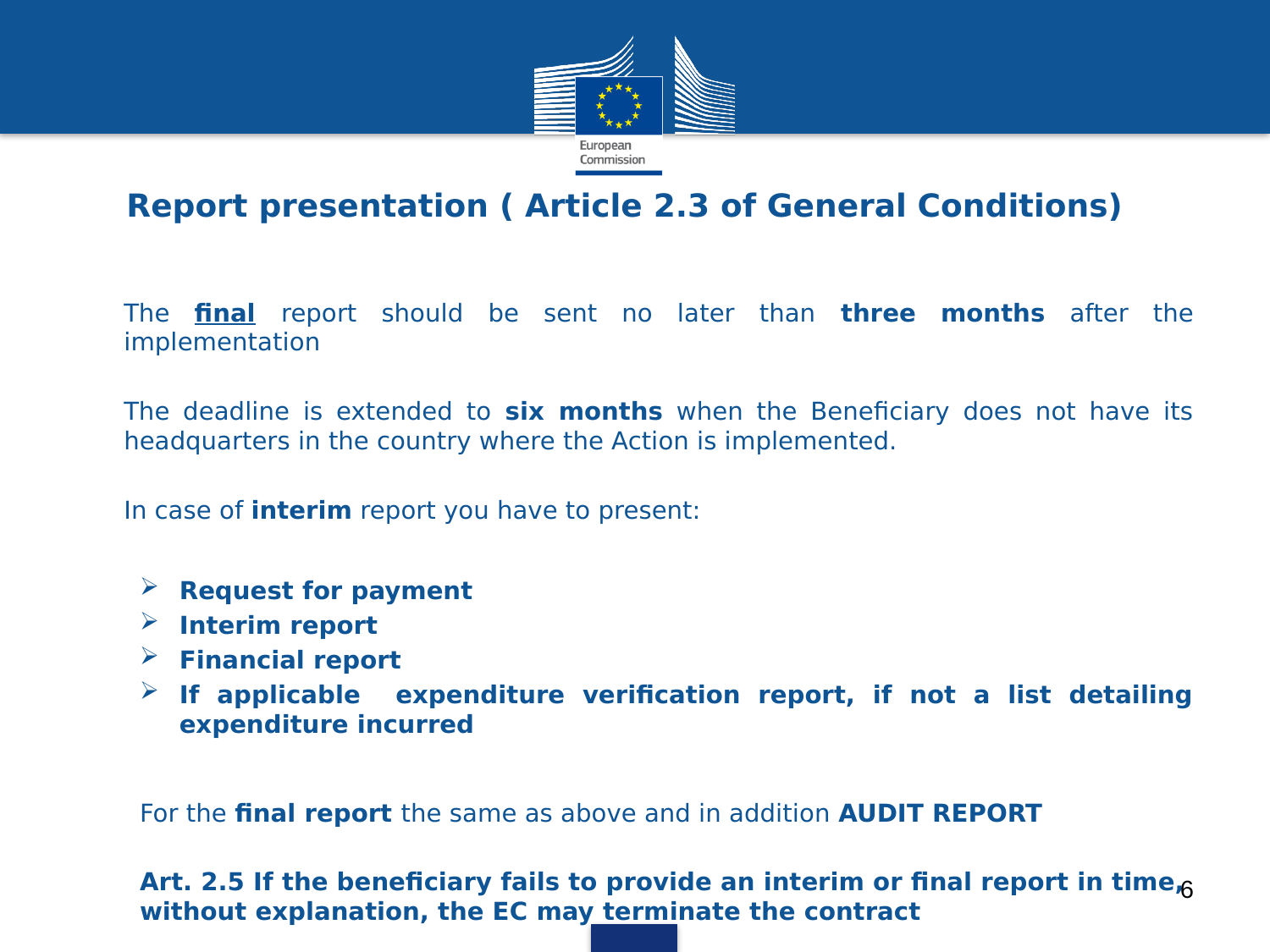

# Report presentation ( Article 2.3 of General Conditions)

The final report should be sent no later than three months after the implementation

The deadline is extended to six months when the Beneficiary does not have its headquarters in the country where the Action is implemented.

In case of interim report you have to present:

Request for payment
Interim report
Financial report
If applicable  expenditure verification report, if not a list detailing expenditure incurred

For the final report the same as above and in addition AUDIT REPORT

Art. 2.5 If the beneficiary fails to provide an interim or final report in time, without explanation, the EC may terminate the contract

6